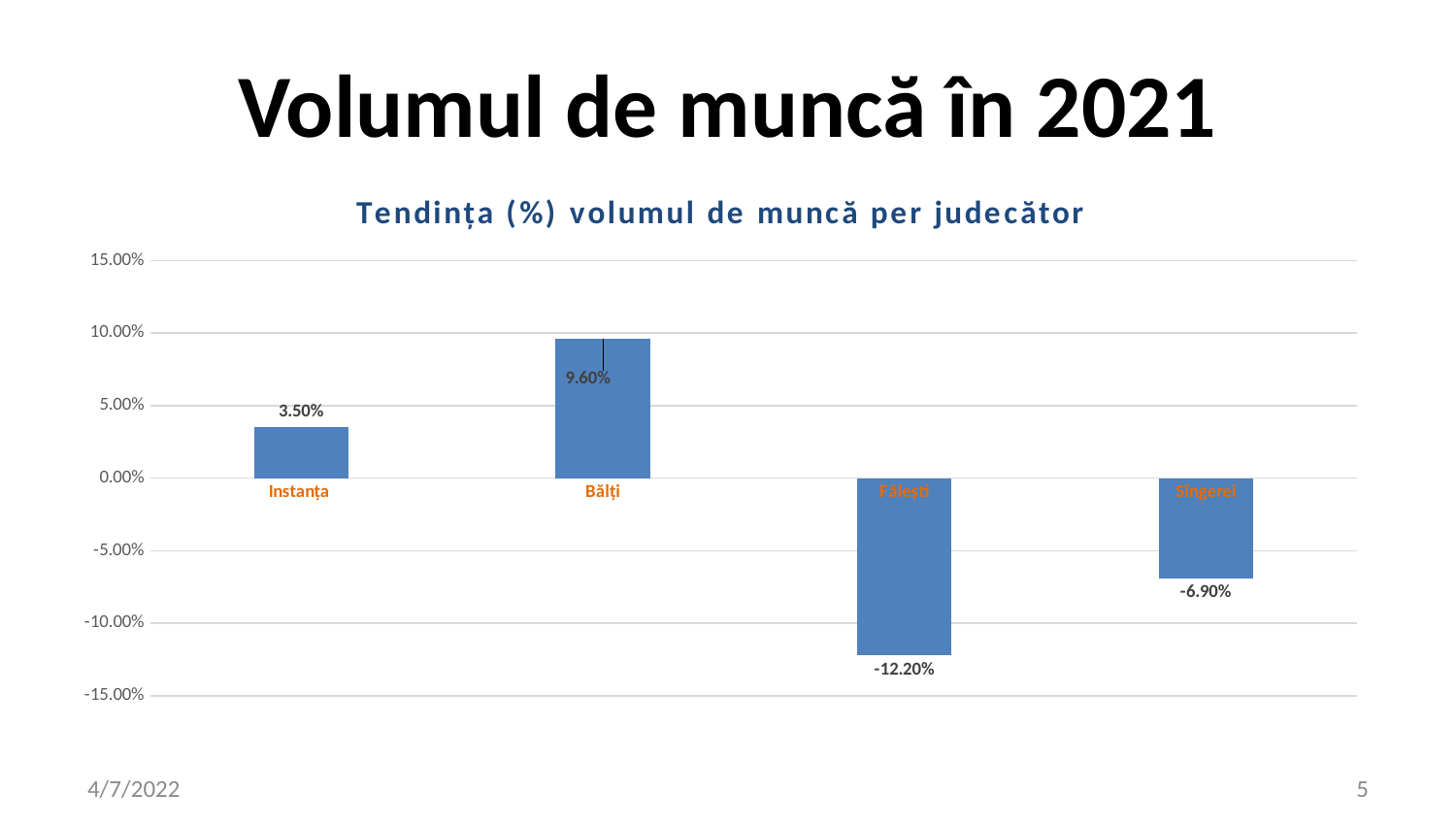

Volumul de muncă în 2021

### Chart: Tendința (%) volumul de muncă per judecător

| Category |  |
|---|---|
| Instanța  | 0.035 |
| Bălți | 0.096 |
| Fălești | -0.122 |
| Sîngerei | -0.069 |
4/7/2022
5